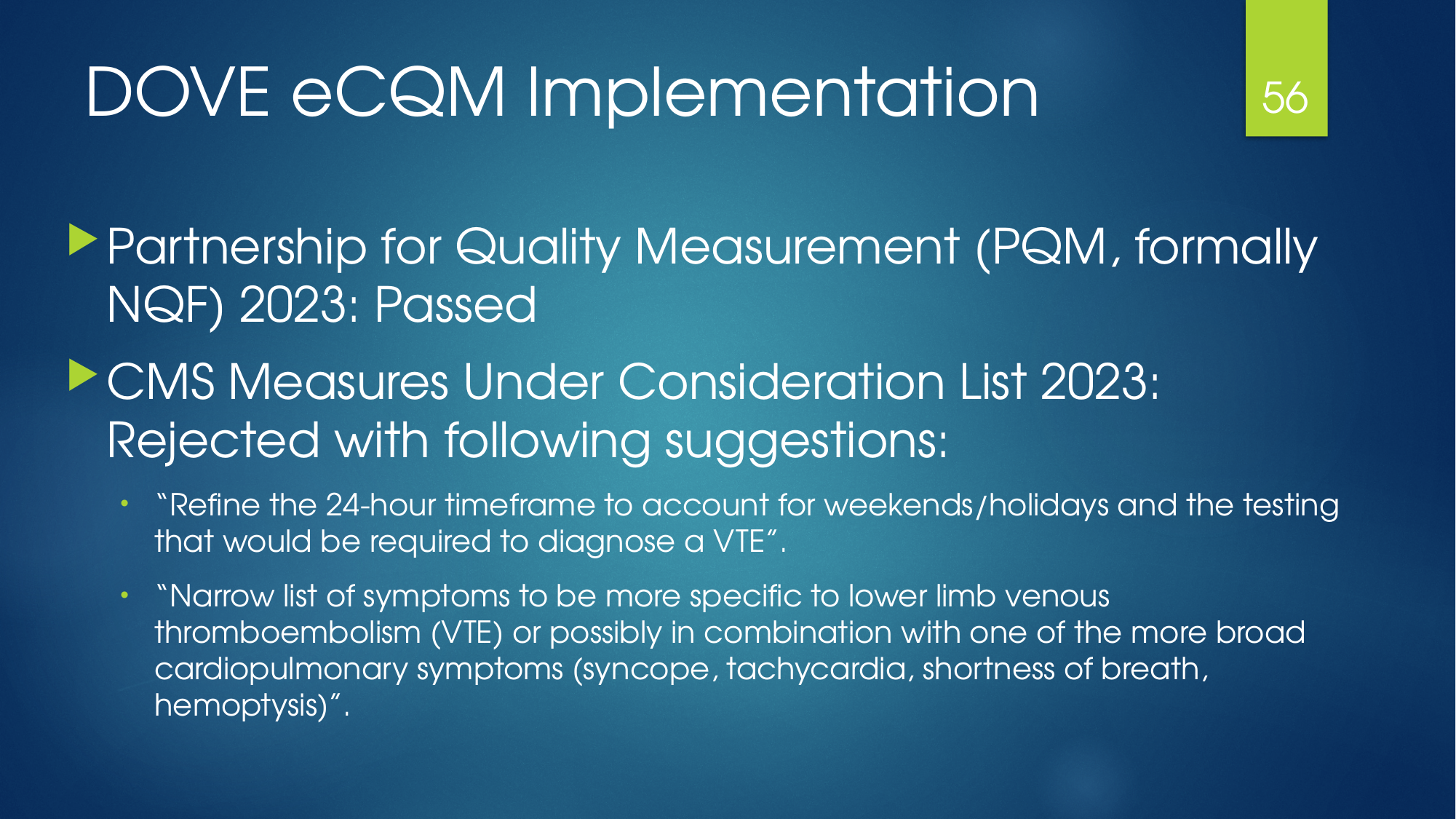

56
# DOVE eCQM Implementation
Partnership for Quality Measurement (PQM, formally NQF) 2023: Passed
CMS Measures Under Consideration List 2023: Rejected with following suggestions:
“Refine the 24-hour timeframe to account for weekends/holidays and the testing that would be required to diagnose a VTE”.
“Narrow list of symptoms to be more specific to lower limb venous thromboembolism (VTE) or possibly in combination with one of the more broad cardiopulmonary symptoms (syncope, tachycardia, shortness of breath, hemoptysis)”.